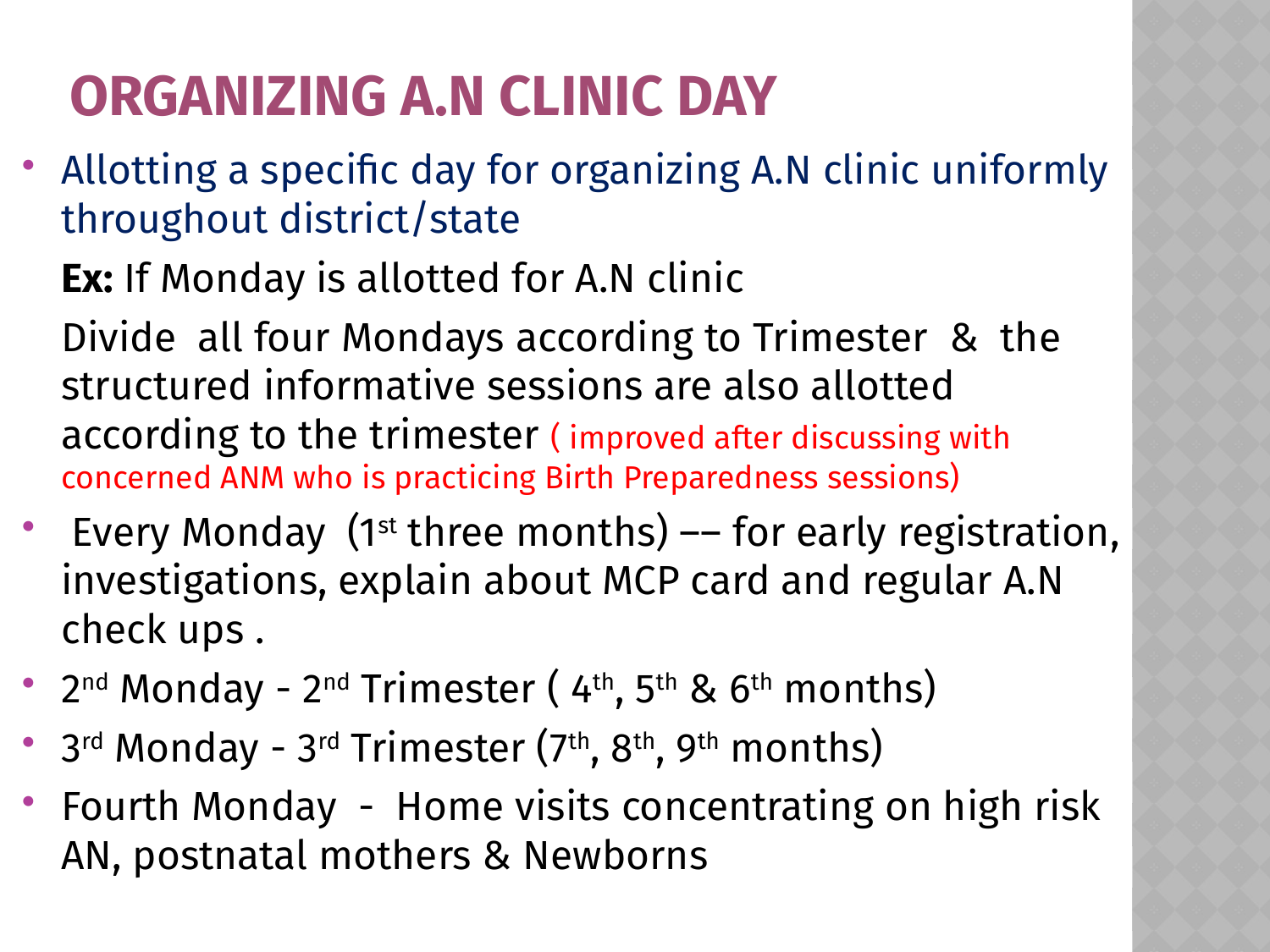

# Organizing A.N clinic day
Allotting a specific day for organizing A.N clinic uniformly throughout district/state
	Ex: If Monday is allotted for A.N clinic
	Divide  all four Mondays according to Trimester  &  the structured informative sessions are also allotted according to the trimester ( improved after discussing with concerned ANM who is practicing Birth Preparedness sessions)
 Every Monday  (1st three months) –– for early registration, investigations, explain about MCP card and regular A.N check ups .
2nd Monday - 2nd Trimester ( 4th, 5th & 6th months)
3rd Monday - 3rd Trimester (7th, 8th, 9th months)
Fourth Monday  -  Home visits concentrating on high risk AN, postnatal mothers & Newborns